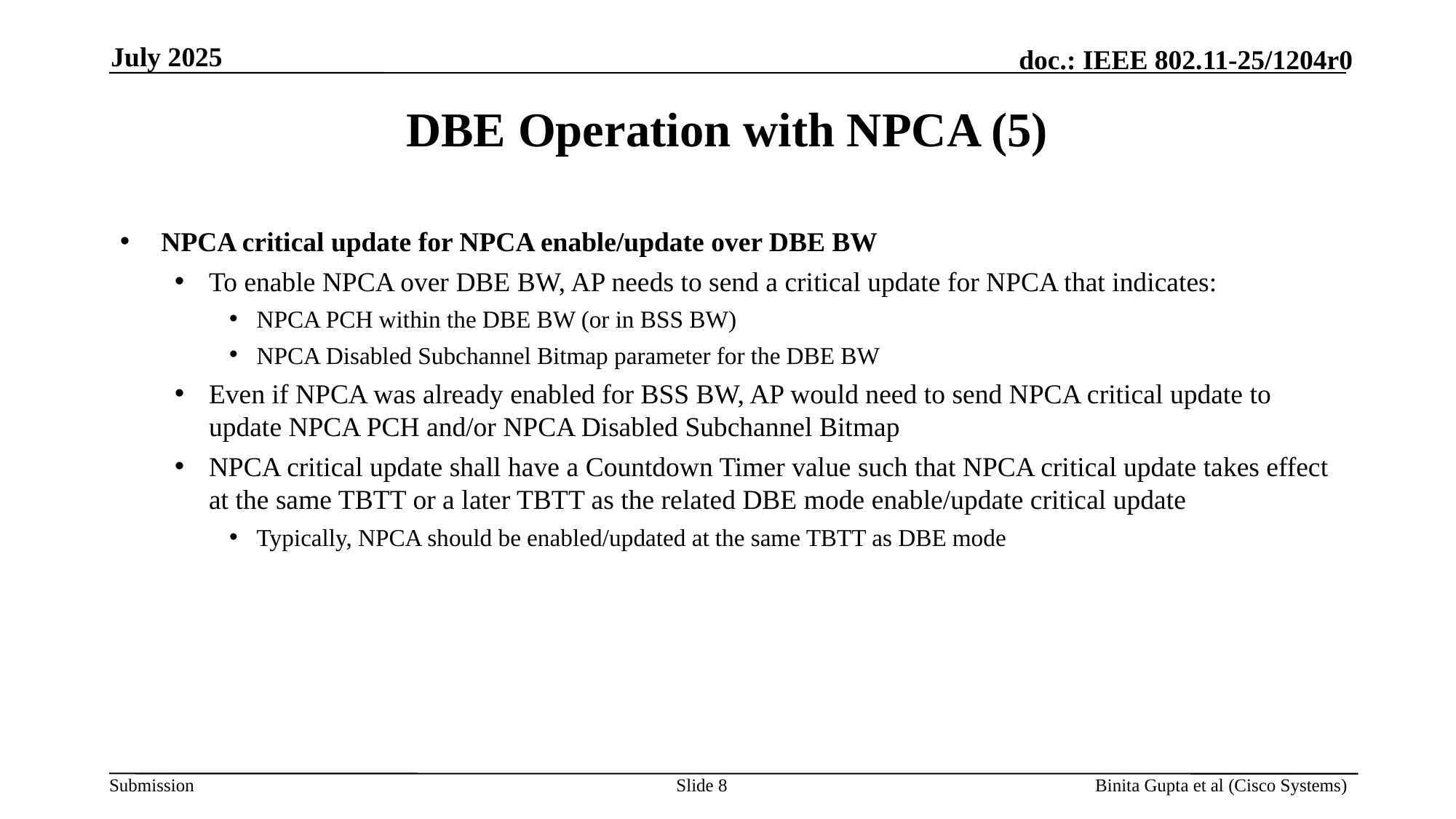

July 2025
# DBE Operation with NPCA (5)
NPCA critical update for NPCA enable/update over DBE BW
To enable NPCA over DBE BW, AP needs to send a critical update for NPCA that indicates:
NPCA PCH within the DBE BW (or in BSS BW)
NPCA Disabled Subchannel Bitmap parameter for the DBE BW
Even if NPCA was already enabled for BSS BW, AP would need to send NPCA critical update to update NPCA PCH and/or NPCA Disabled Subchannel Bitmap
NPCA critical update shall have a Countdown Timer value such that NPCA critical update takes effect at the same TBTT or a later TBTT as the related DBE mode enable/update critical update
Typically, NPCA should be enabled/updated at the same TBTT as DBE mode

Slide 8
Binita Gupta et al (Cisco Systems)